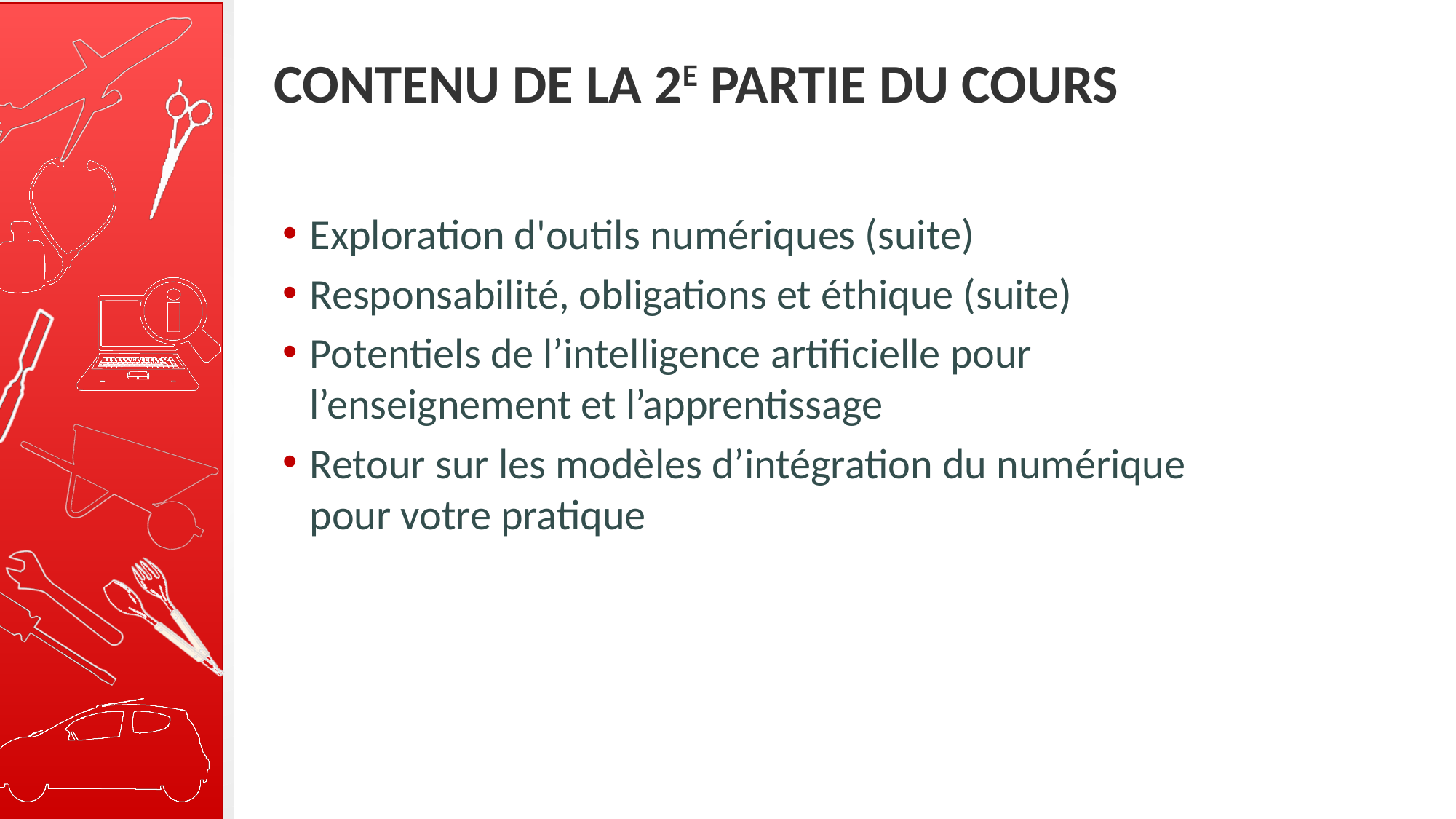

Contenu de la 2e partie du cours
Exploration d'outils numériques (suite)
Responsabilité, obligations et éthique (suite)
Potentiels de l’intelligence artificielle pour l’enseignement et l’apprentissage
Retour sur les modèles d’intégration du numérique pour votre pratique